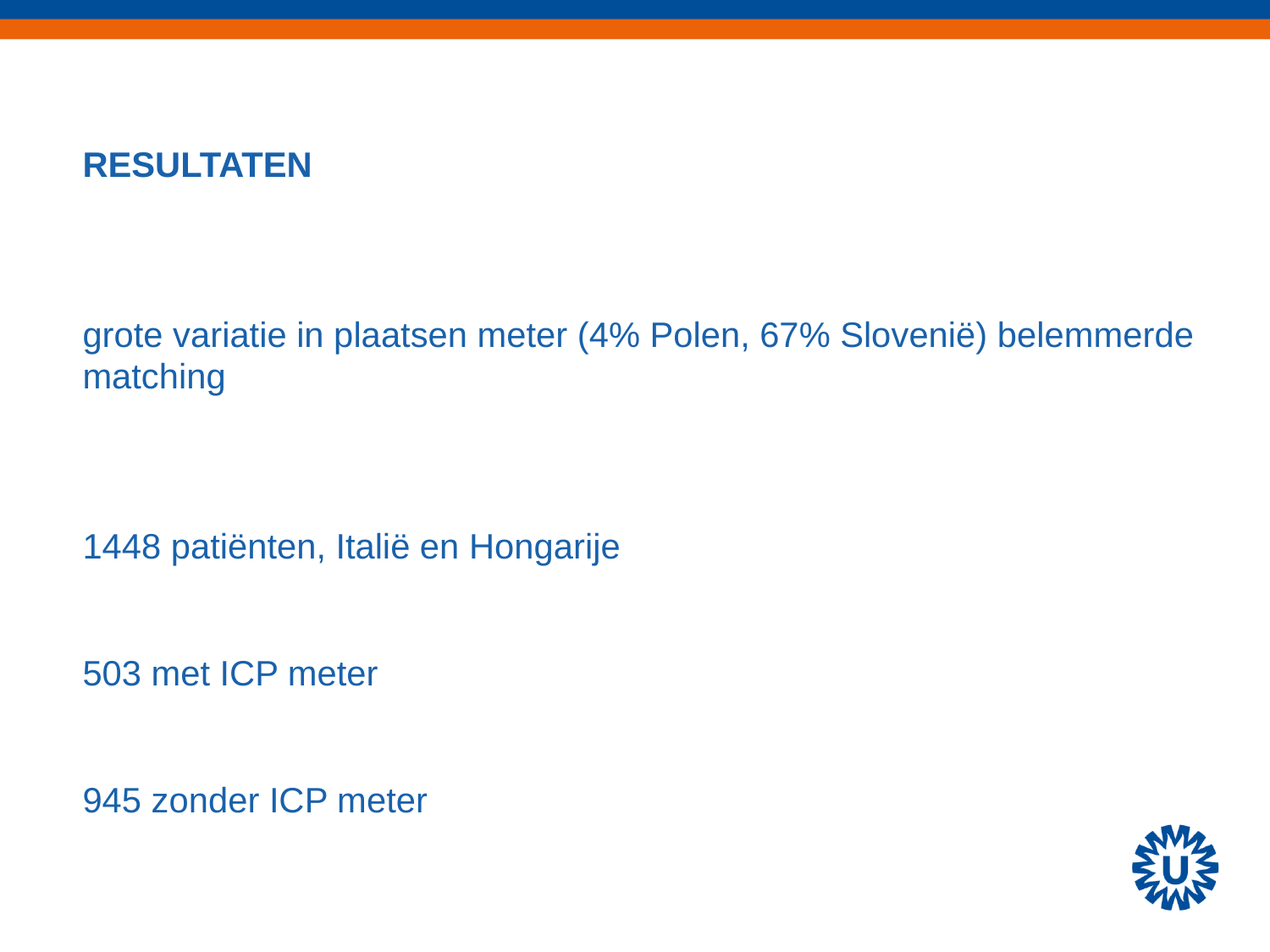

RESULTATEN

grote variatie in plaatsen meter (4% Polen, 67% Slovenië) belemmerde
matching

1448 patiënten, Italië en Hongarije

503 met ICP meter

945 zonder ICP meter